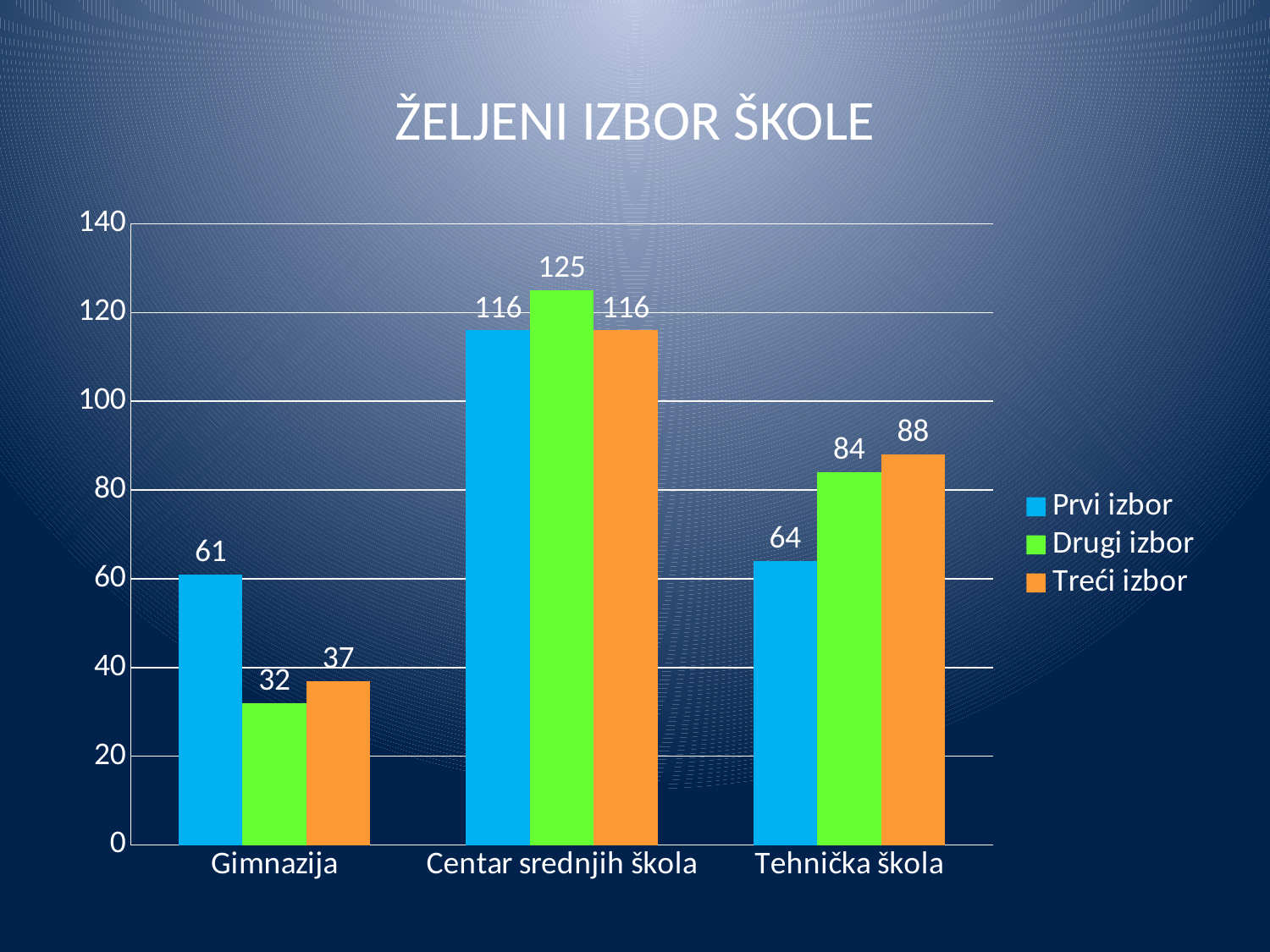

# ŽELJENI IZBOR ŠKOLE

### Chart

| Category | Prvi izbor | Drugi izbor | Treći izbor |
|---|---|---|---|
| Gimnazija | 61.0 | 32.0 | 37.0 |
| Centar srednjih škola | 116.0 | 125.0 | 116.0 |
| Tehnička škola | 64.0 | 84.0 | 88.0 |